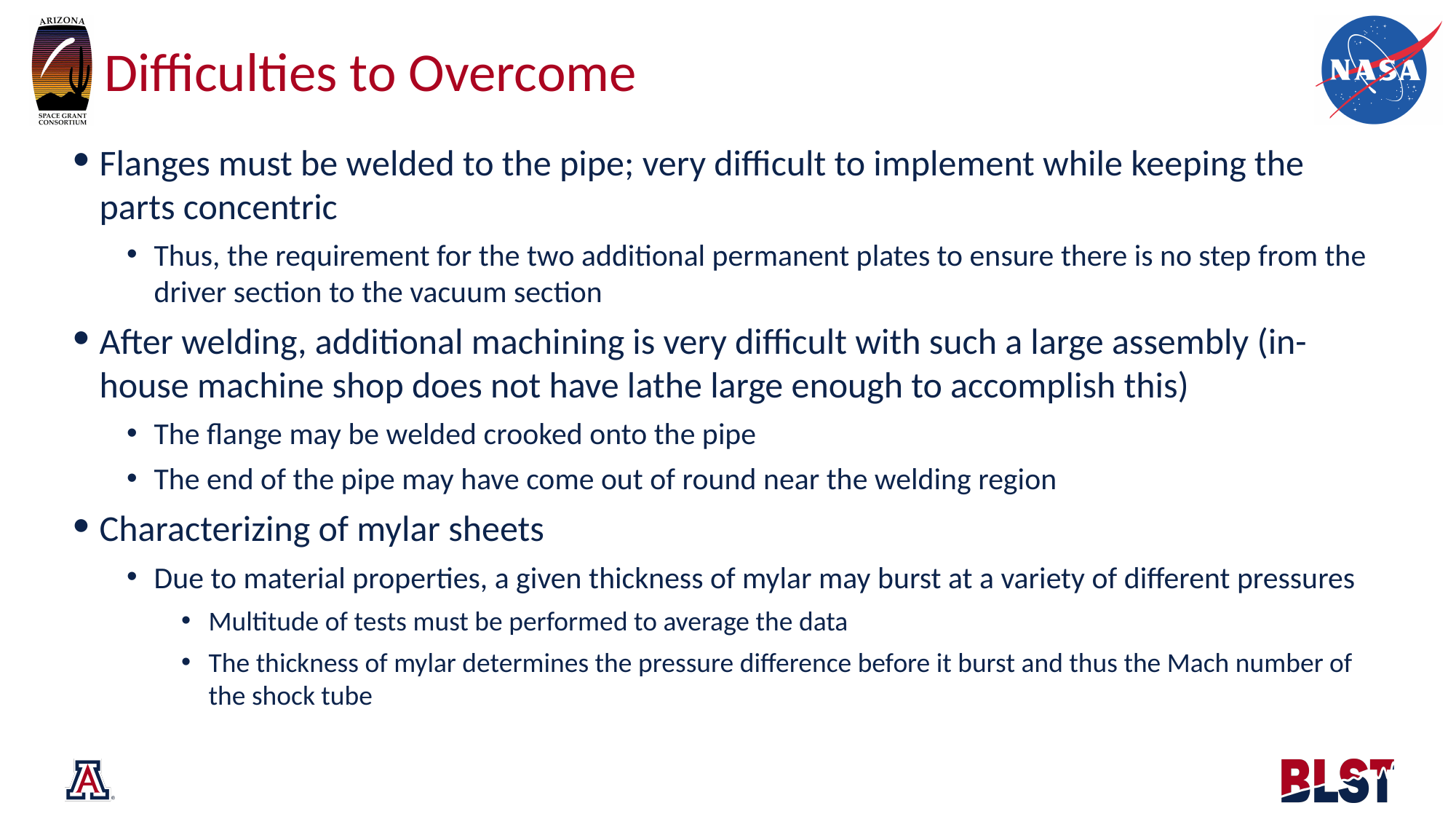

# Difficulties to Overcome
Flanges must be welded to the pipe; very difficult to implement while keeping the parts concentric
Thus, the requirement for the two additional permanent plates to ensure there is no step from the driver section to the vacuum section
After welding, additional machining is very difficult with such a large assembly (in-house machine shop does not have lathe large enough to accomplish this)
The flange may be welded crooked onto the pipe
The end of the pipe may have come out of round near the welding region
Characterizing of mylar sheets
Due to material properties, a given thickness of mylar may burst at a variety of different pressures
Multitude of tests must be performed to average the data
The thickness of mylar determines the pressure difference before it burst and thus the Mach number of the shock tube